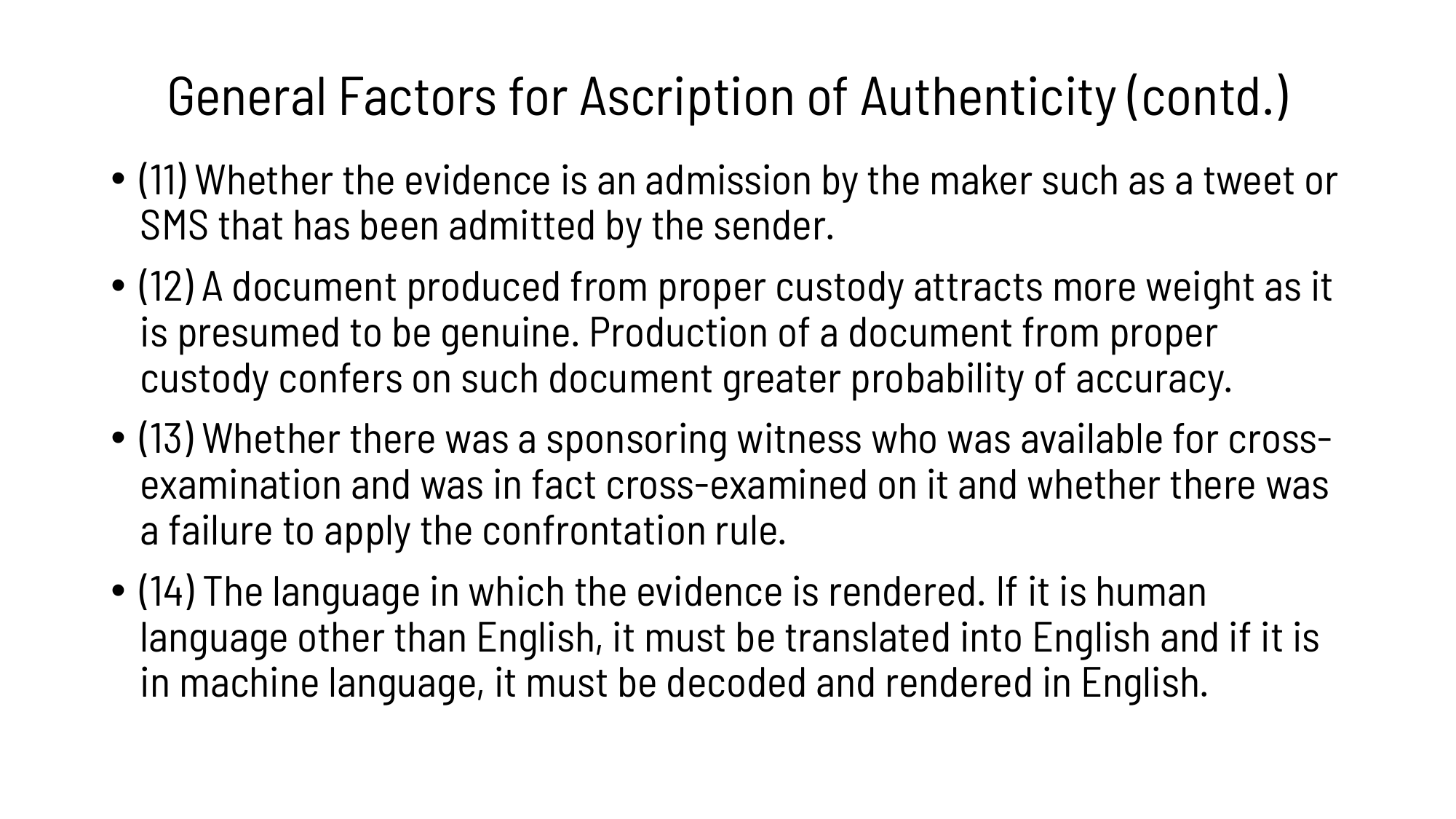

# General Factors for Ascription of Authenticity (contd.)
(11) Whether the evidence is an admission by the maker such as a tweet or SMS that has been admitted by the sender.
(12) A document produced from proper custody attracts more weight as it is presumed to be genuine. Production of a document from proper custody confers on such document greater probability of accuracy.
(13) Whether there was a sponsoring witness who was available for cross-examination and was in fact cross-examined on it and whether there was a failure to apply the confrontation rule.
(14) The language in which the evidence is rendered. If it is human language other than English, it must be translated into English and if it is in machine language, it must be decoded and rendered in English.